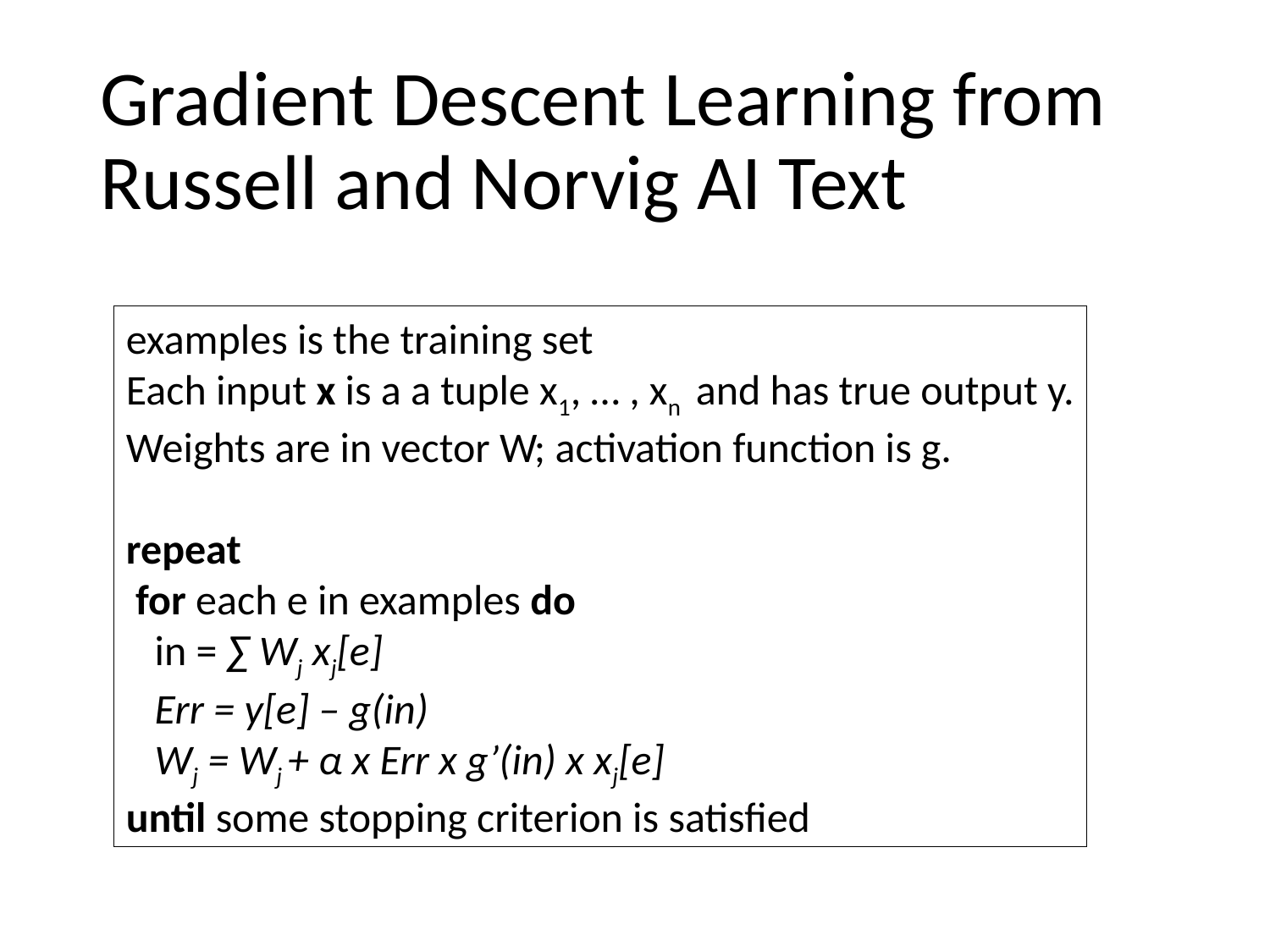

# Gradient Descent Learning from Russell and Norvig AI Text
examples is the training set
Each input x is a a tuple x1, … , xn  and has true output y.
Weights are in vector W; activation function is g.

repeat
 for each e in examples do
   in = ∑ Wj xj[e]
   Err = y[e] – g(in)
   Wj = Wj + α x Err x g’(in) x xj[e]
until some stopping criterion is satisfied